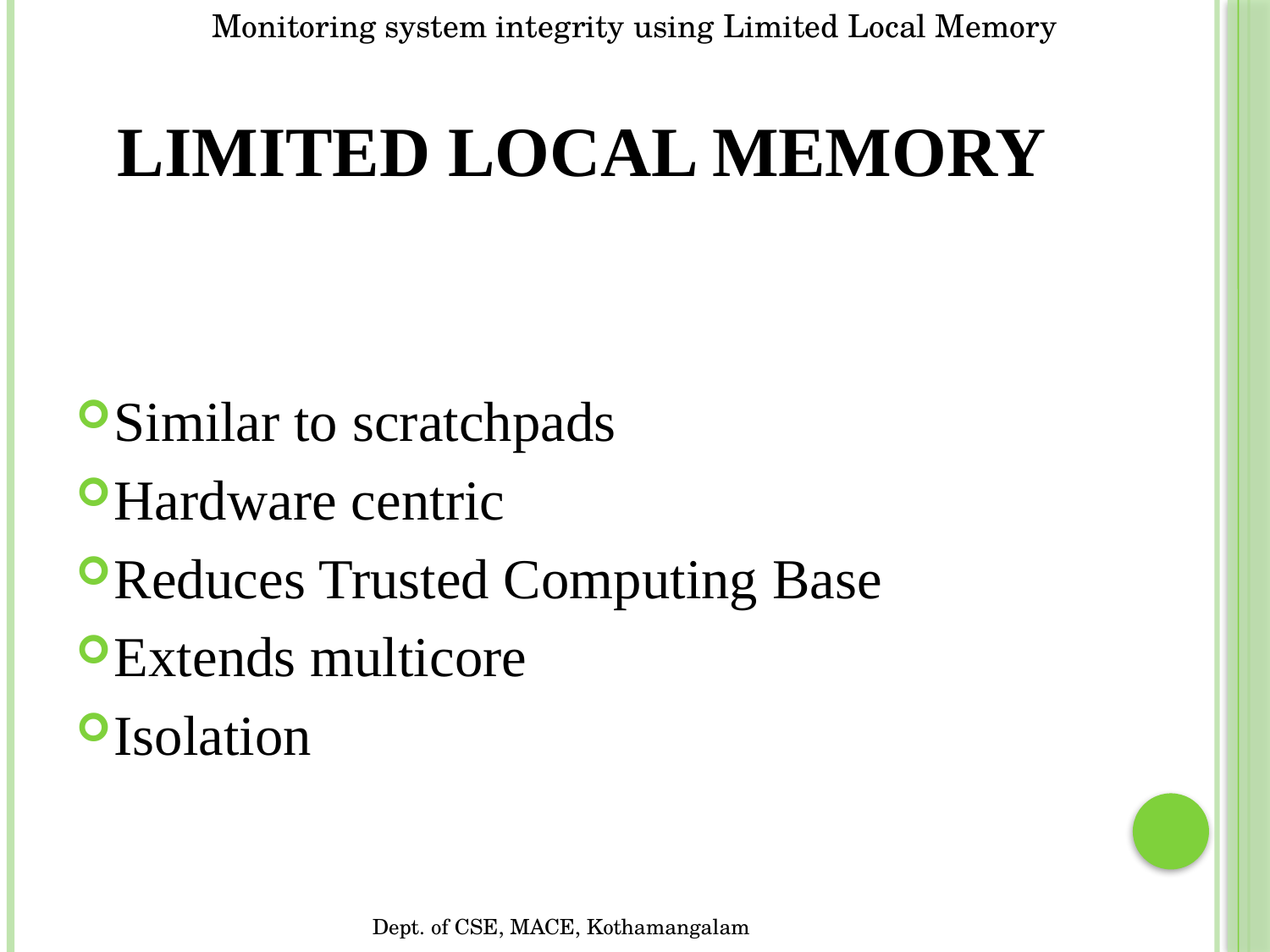

Monitoring system integrity using Limited Local Memory
# Limited local memory

Similar to scratchpads
Hardware centric
Reduces Trusted Computing Base
Extends multicore
Isolation
Dept. of CSE, MACE, Kothamangalam